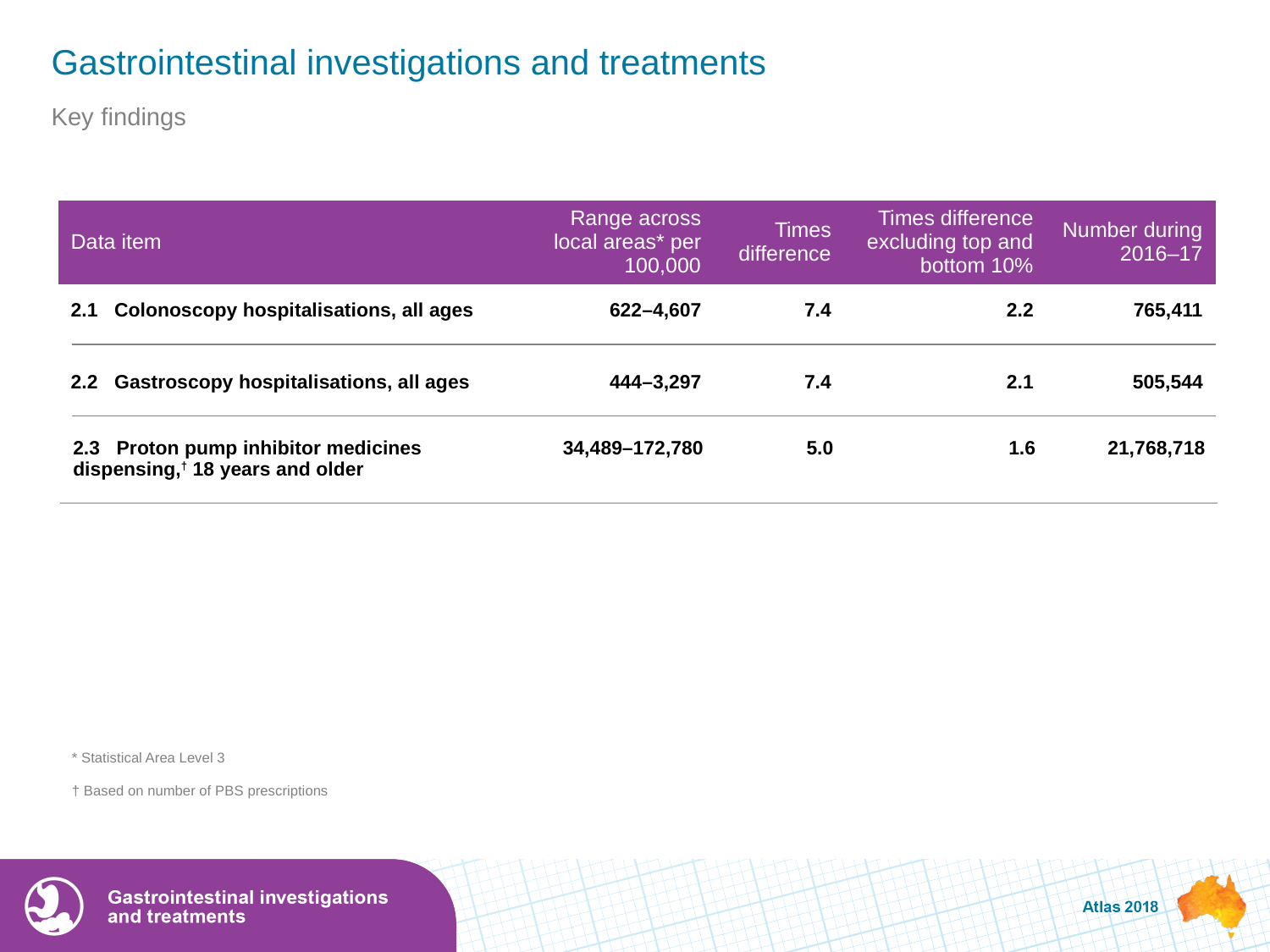

# Gastrointestinal investigations and treatments
Key findings
| Data item | Range across local areas\* per 100,000 | Times difference | Times difference excluding top and bottom 10% | Number during 2016–17 |
| --- | --- | --- | --- | --- |
| 2.1 Colonoscopy hospitalisations, all ages | 622–4,607 | 7.4 | 2.2 | 765,411 |
| --- | --- | --- | --- | --- |
| 2.2 Gastroscopy hospitalisations, all ages | 444–3,297 | 7.4 | 2.1 | 505,544 |
| --- | --- | --- | --- | --- |
| 2.3 Proton pump inhibitor medicines dispensing,† 18 years and older | 34,489–172,780 | 5.0 | 1.6 | 21,768,718 |
| --- | --- | --- | --- | --- |
* Statistical Area Level 3
† Based on number of PBS prescriptions